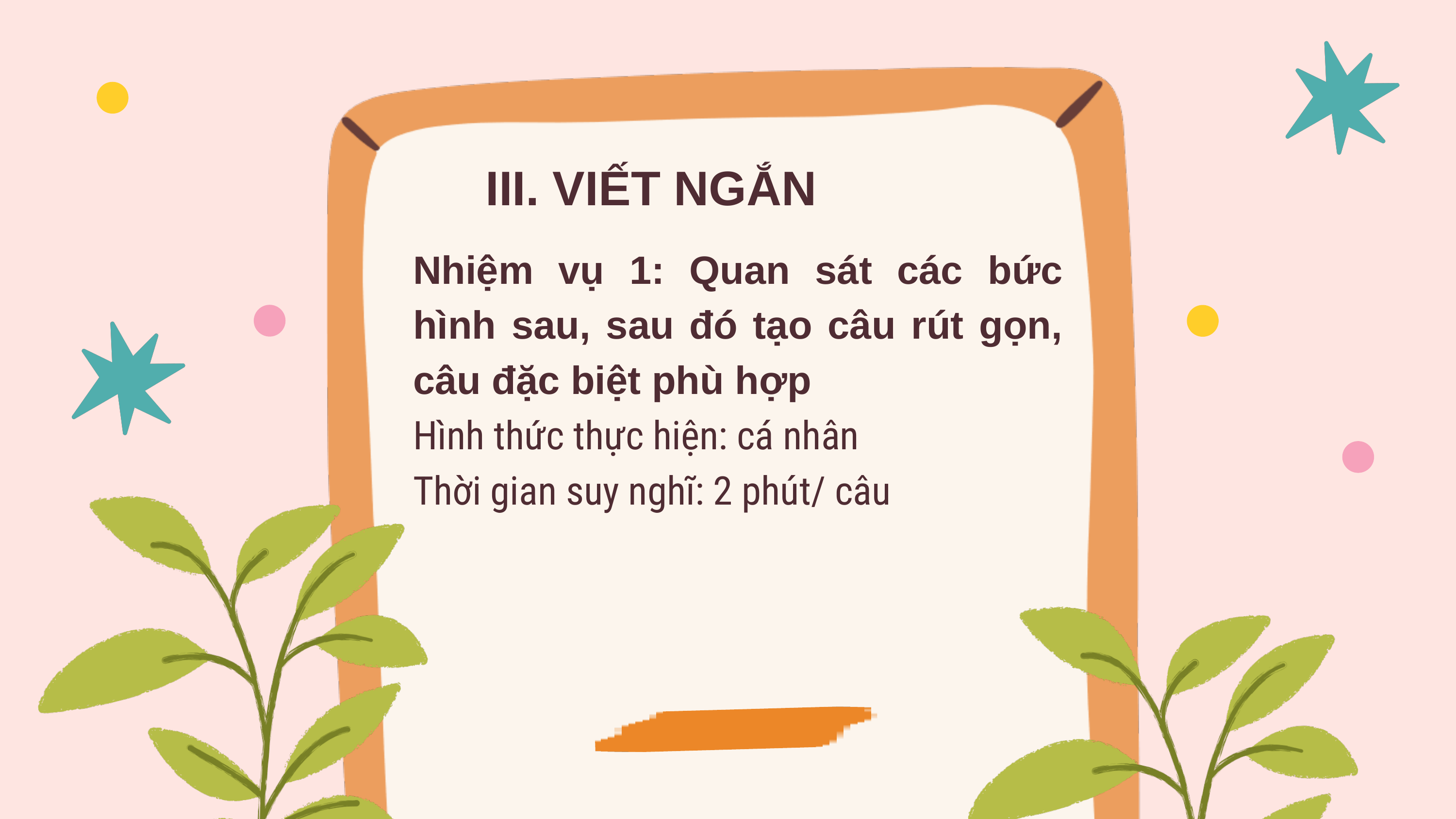

III. VIẾT NGẮN
Nhiệm vụ 1: Quan sát các bức hình sau, sau đó tạo câu rút gọn, câu đặc biệt phù hợp
Hình thức thực hiện: cá nhân
Thời gian suy nghĩ: 2 phút/ câu